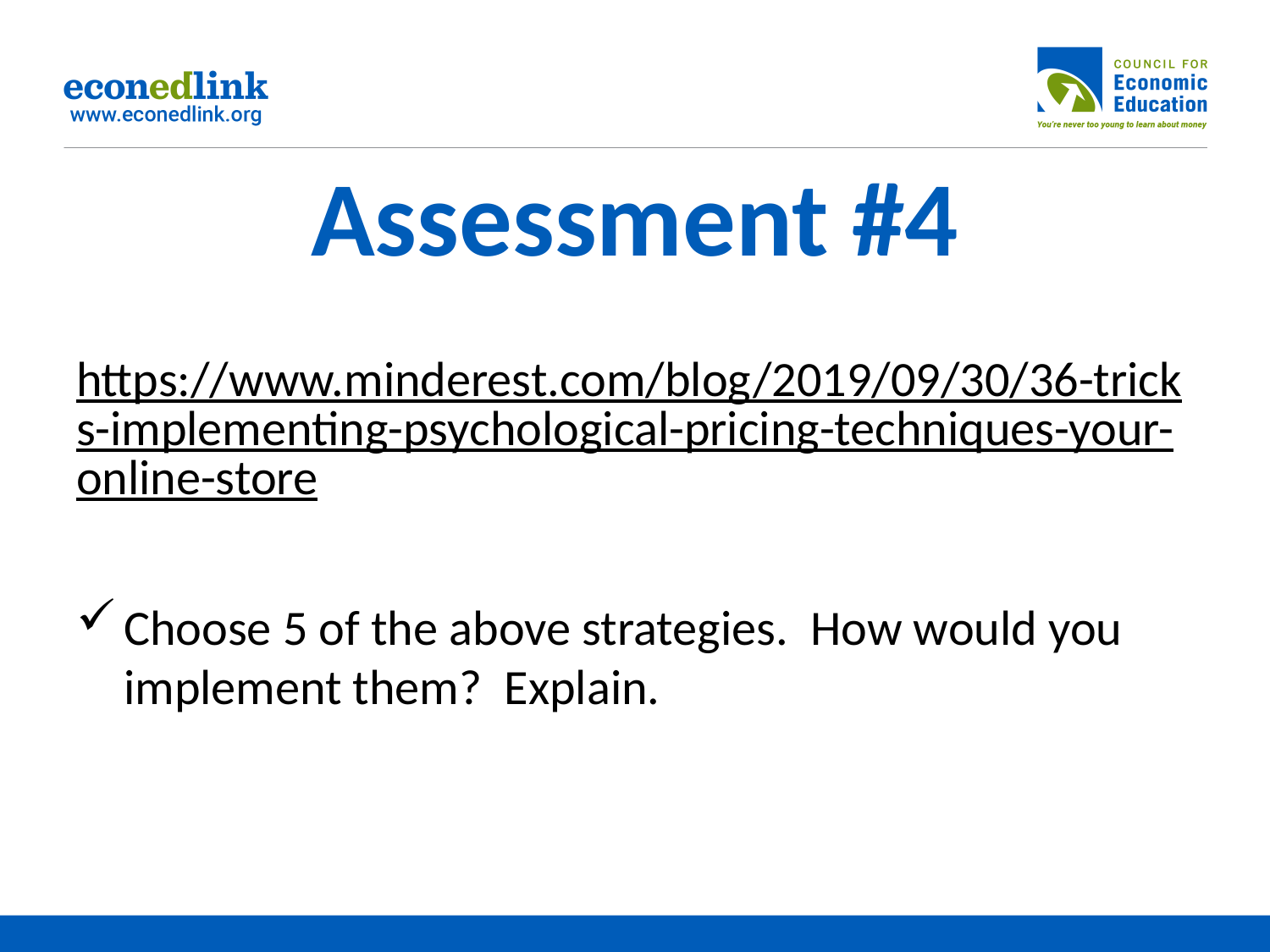

# Assessment #4
https://www.minderest.com/blog/2019/09/30/36-tricks-implementing-psychological-pricing-techniques-your-online-store
Choose 5 of the above strategies.  How would you implement them?  Explain.